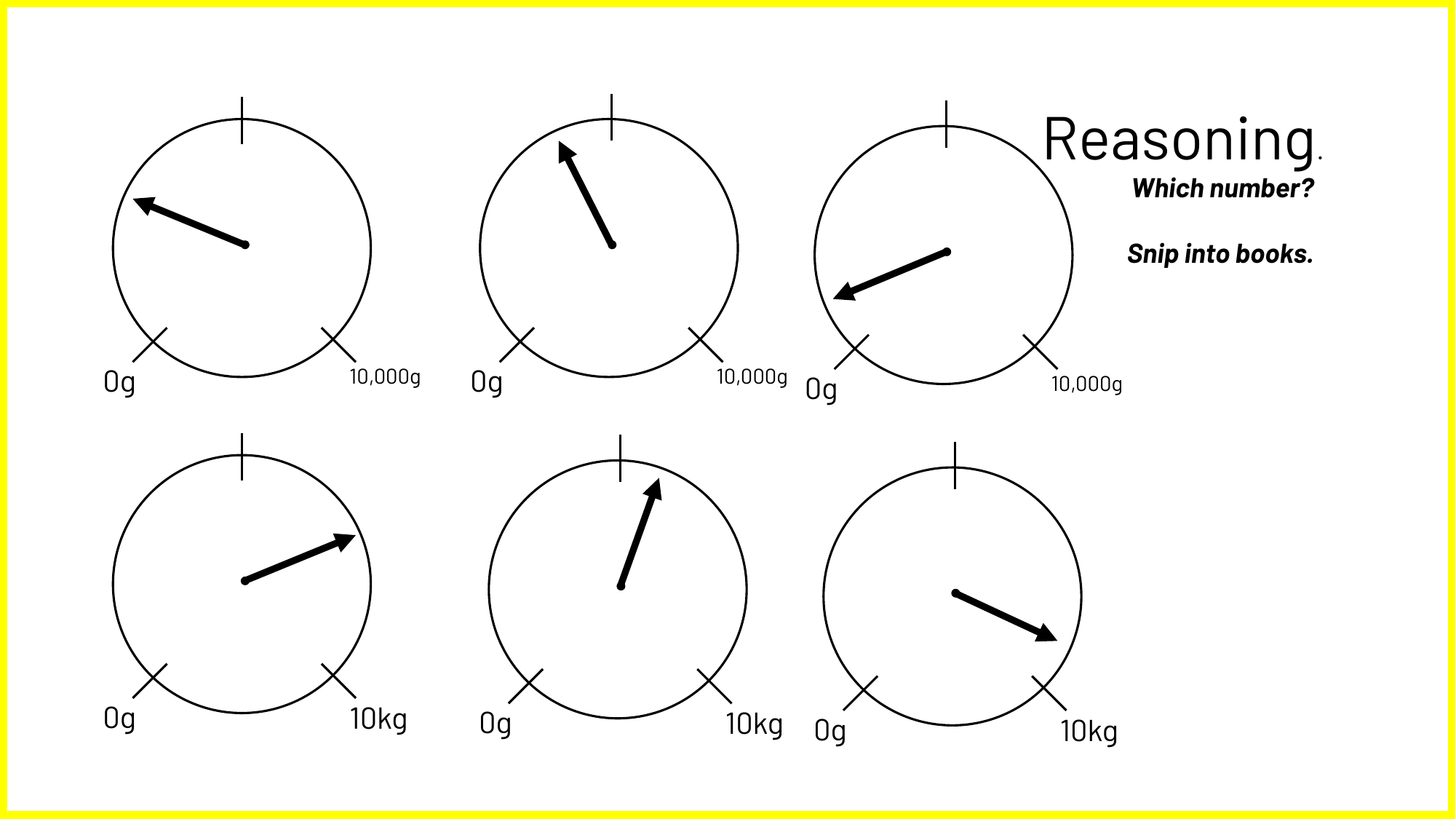

Reasoning.

Which number?

Snip into books.

0g
0g
10,000g
10,000g
0g
10,000g

0g
10kg
0g
10kg
0g
10kg